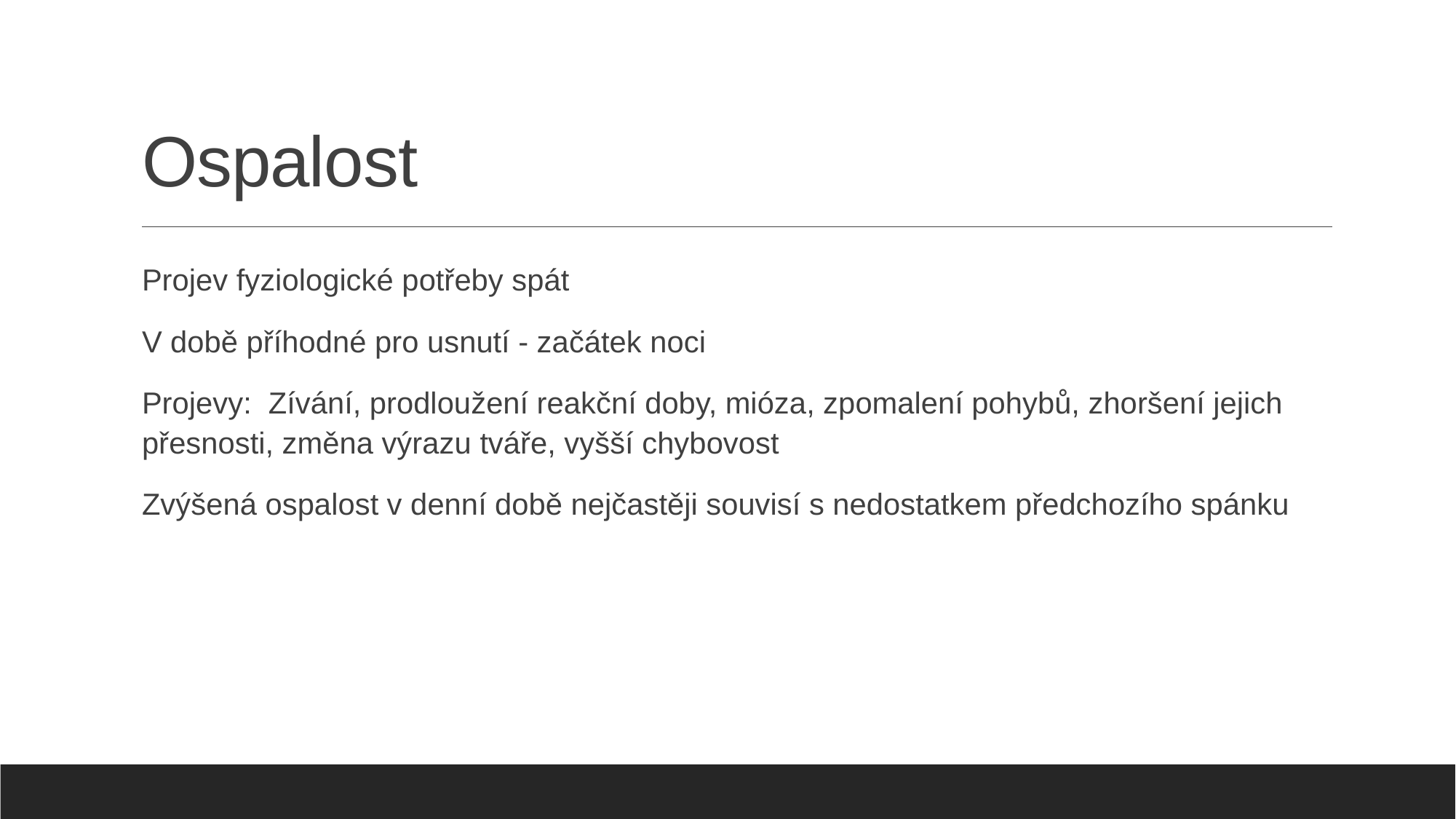

# Ospalost
Projev fyziologické potřeby spát
V době příhodné pro usnutí - začátek noci
Projevy:  Zívání, prodloužení reakční doby, mióza, zpomalení pohybů, zhoršení jejich přesnosti, změna výrazu tváře, vyšší chybovost
Zvýšená ospalost v denní době nejčastěji souvisí s nedostatkem předchozího spánku